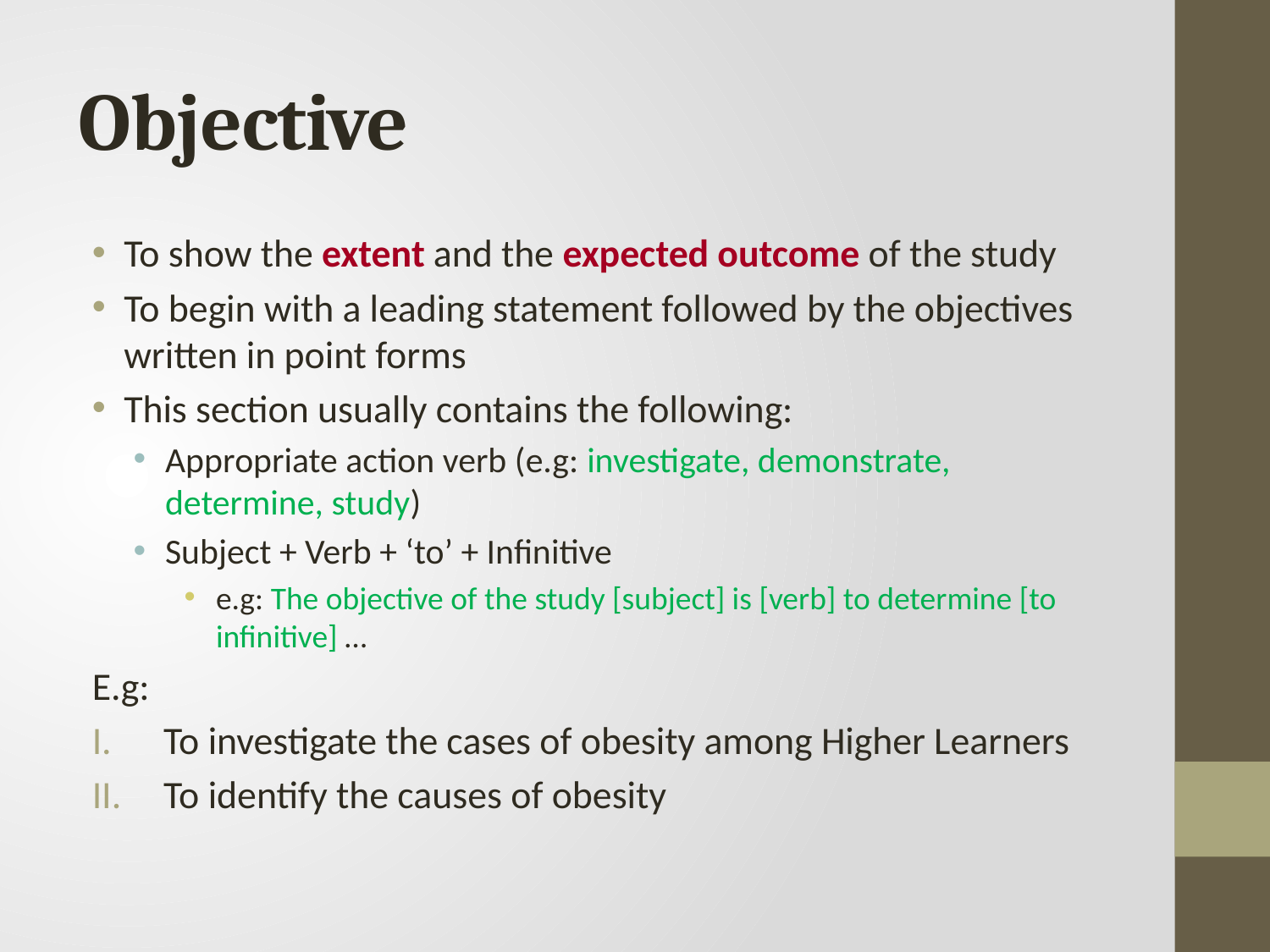

# Objective
To show the extent and the expected outcome of the study
To begin with a leading statement followed by the objectives written in point forms
This section usually contains the following:
Appropriate action verb (e.g: investigate, demonstrate, determine, study)
Subject + Verb + ‘to’ + Infinitive
e.g: The objective of the study [subject] is [verb] to determine [to infinitive] …
E.g:
To investigate the cases of obesity among Higher Learners
To identify the causes of obesity